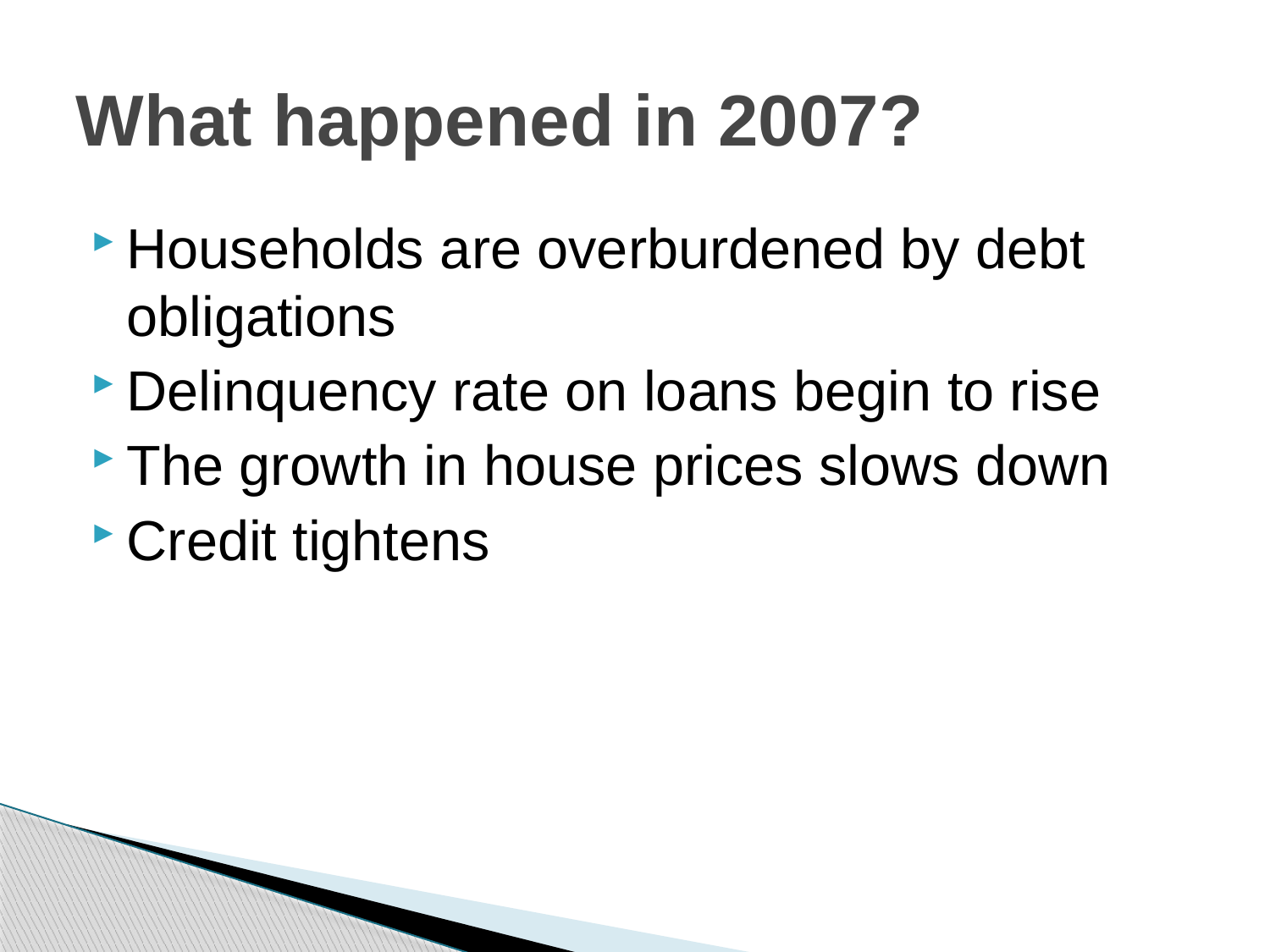

# What happened in 2007?
Households are overburdened by debt obligations
Delinquency rate on loans begin to rise
The growth in house prices slows down
Credit tightens